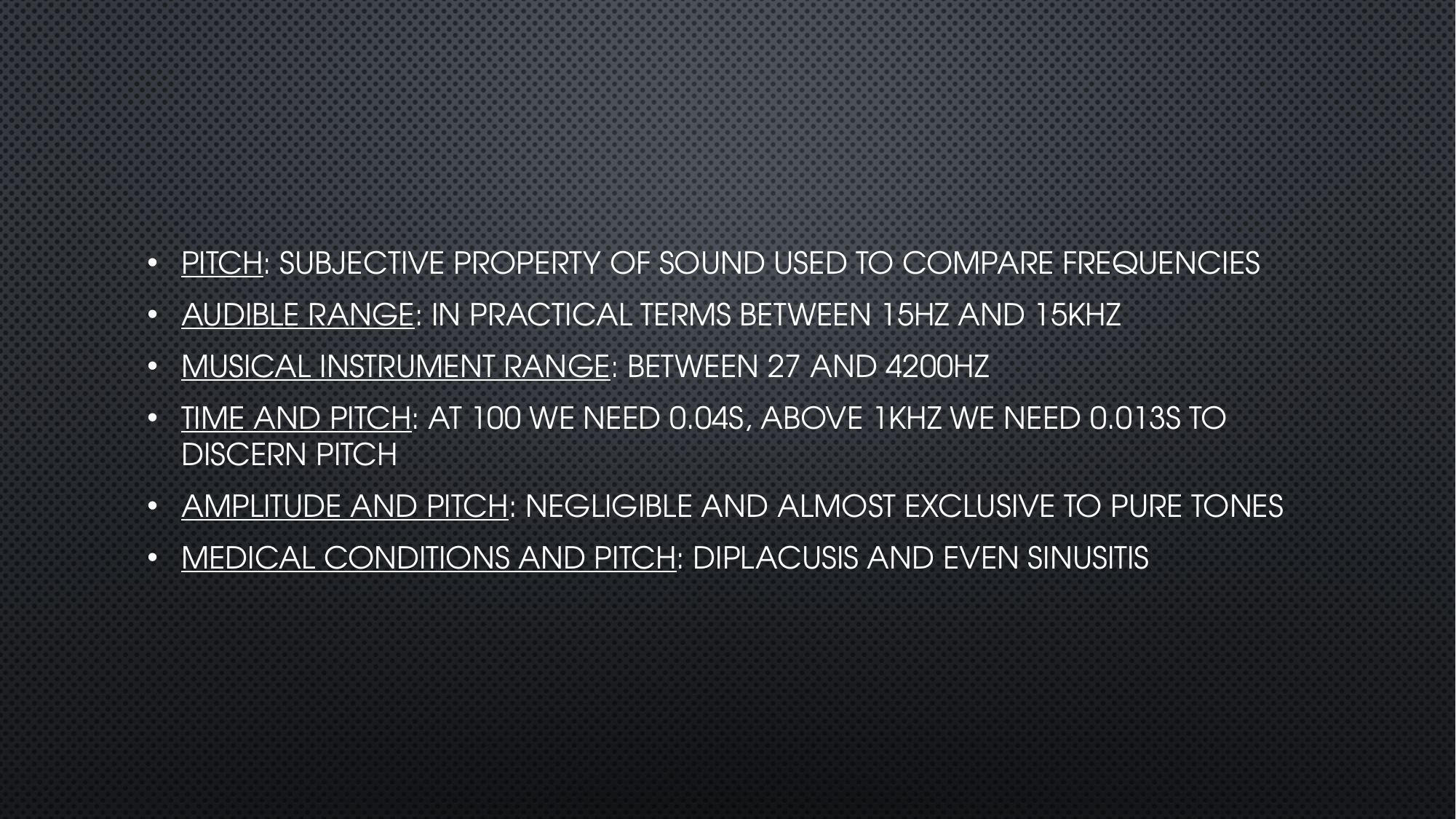

Pitch: subjective property of sound used to compare frequencies
Audible range: in practical terms between 15Hz and 15kHz
Musical instrument range: between 27 and 4200Hz
Time and pitch: at 100 we need 0.04s, above 1kHz we need 0.013s to discern pitch
Amplitude and pitch: negligible and almost exclusive to pure tones
Medical conditions and pitch: diplacusis and even sinusitis